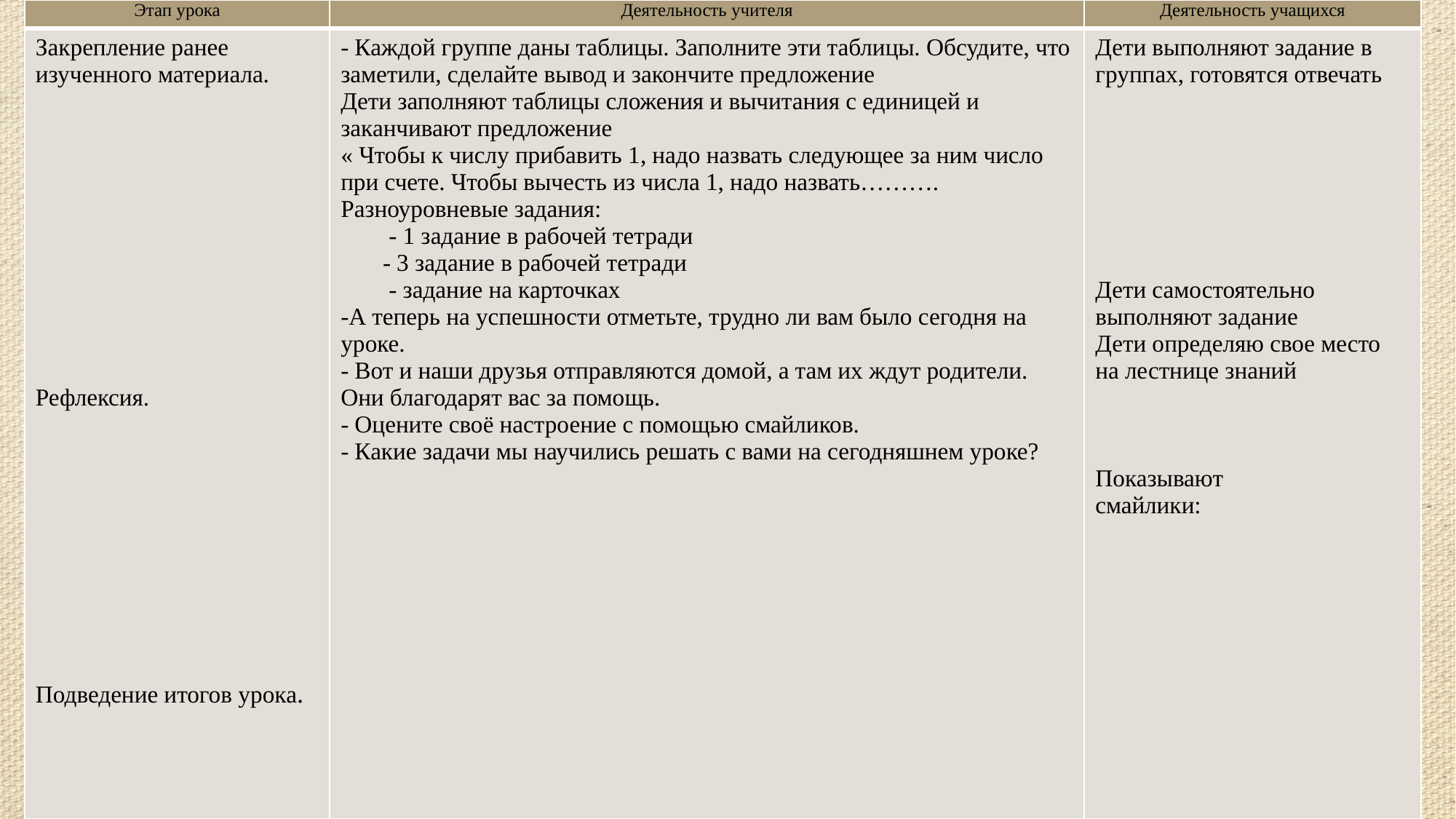

| Этап урока | Деятельность учителя | Деятельность учащихся |
| --- | --- | --- |
| Закрепление ранее изученного материала. Рефлексия. Подведение итогов урока. | - Каждой группе даны таблицы. Заполните эти таблицы. Обсудите, что заметили, сделайте вывод и закончите предложение Дети заполняют таблицы сложения и вычитания с единицей и заканчивают предложение « Чтобы к числу прибавить 1, надо назвать следующее за ним число при счете. Чтобы вычесть из числа 1, надо назвать………. Разноуровневые задания:         - 1 задание в рабочей тетради        - 3 задание в рабочей тетради         - задание на карточках -А теперь на успешности отметьте, трудно ли вам было сегодня на уроке. - Вот и наши друзья отправляются домой, а там их ждут родители. Они благодарят вас за помощь. - Оцените своё настроение с помощью смайликов. - Какие задачи мы научились решать с вами на сегодняшнем уроке? | Дети выполняют задание в группах, готовятся отвечать Дети самостоятельно выполняют задание Дети определяю свое место на лестнице знаний Показывают смайлики: |